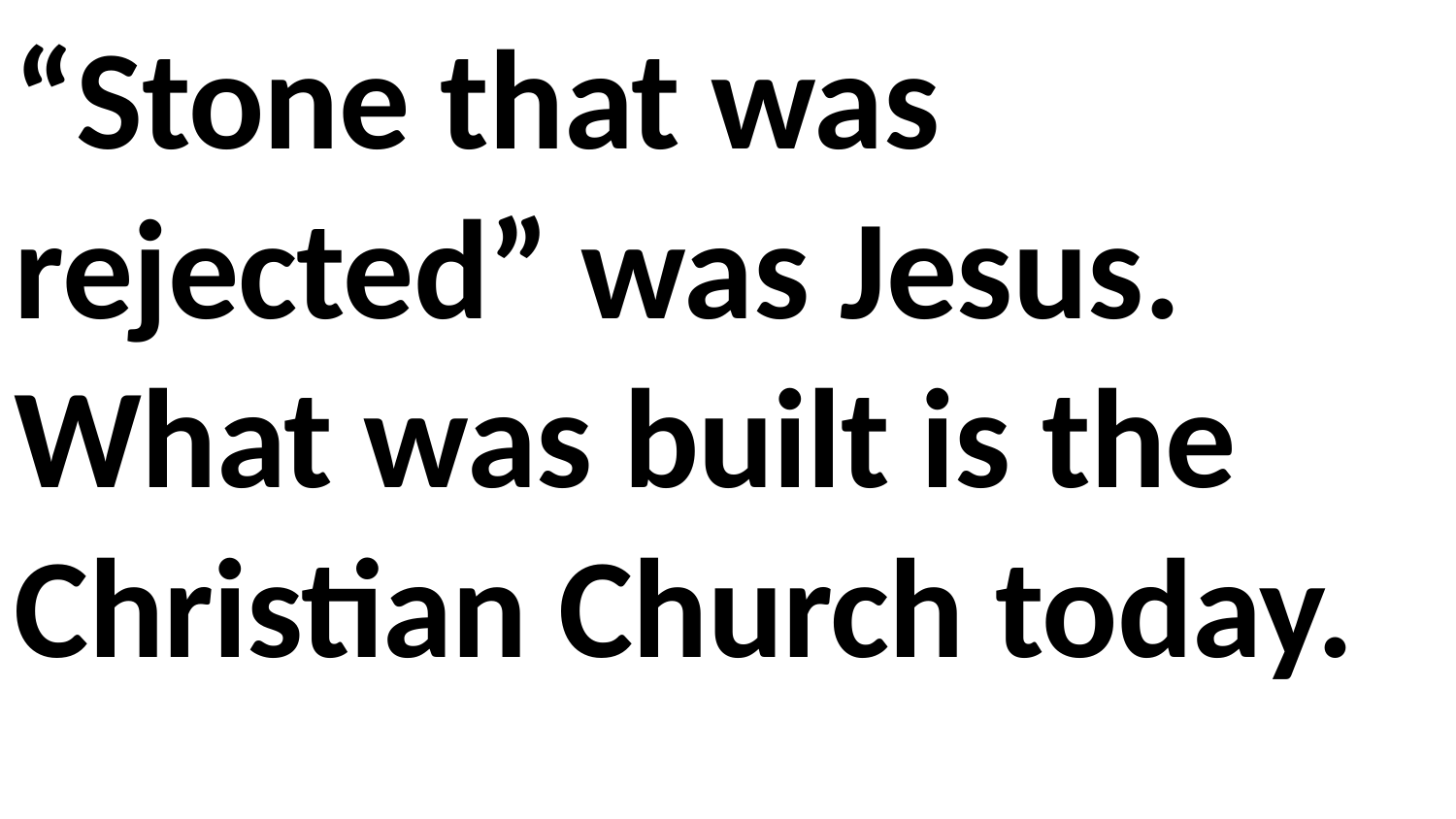

“Stone that was rejected” was Jesus.  What was built is the Christian Church today.